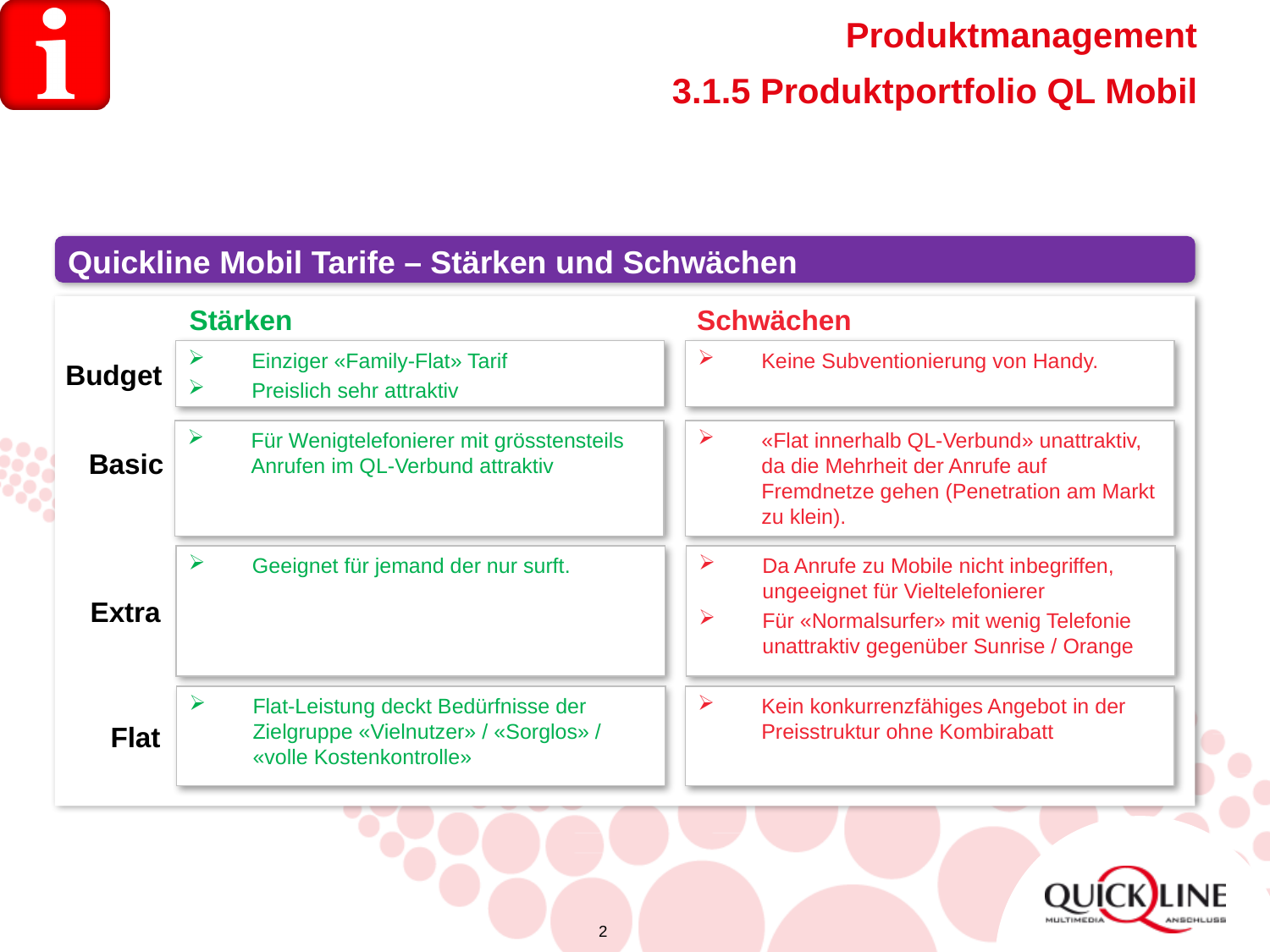

Produktmanagement
3.1.5 Produktportfolio QL Mobil

Quickline Mobil Tarife – Stärken und Schwächen

Stärken
Schwächen
Einziger «Family-Flat» Tarif
Preislich sehr attraktiv
Keine Subventionierung von Handy.
Budget
«Flat innerhalb QL-Verbund» unattraktiv, da die Mehrheit der Anrufe auf Fremdnetze gehen (Penetration am Markt zu klein).
Für Wenigtelefonierer mit grösstensteils Anrufen im QL-Verbund attraktiv
Basic
Geeignet für jemand der nur surft.
Da Anrufe zu Mobile nicht inbegriffen, ungeeignet für Vieltelefonierer
Für «Normalsurfer» mit wenig Telefonie unattraktiv gegenüber Sunrise / Orange
Extra
Kein konkurrenzfähiges Angebot in der Preisstruktur ohne Kombirabatt

Flat-Leistung deckt Bedürfnisse der Zielgruppe «Vielnutzer» / «Sorglos» / «volle Kostenkontrolle»
Flat
2